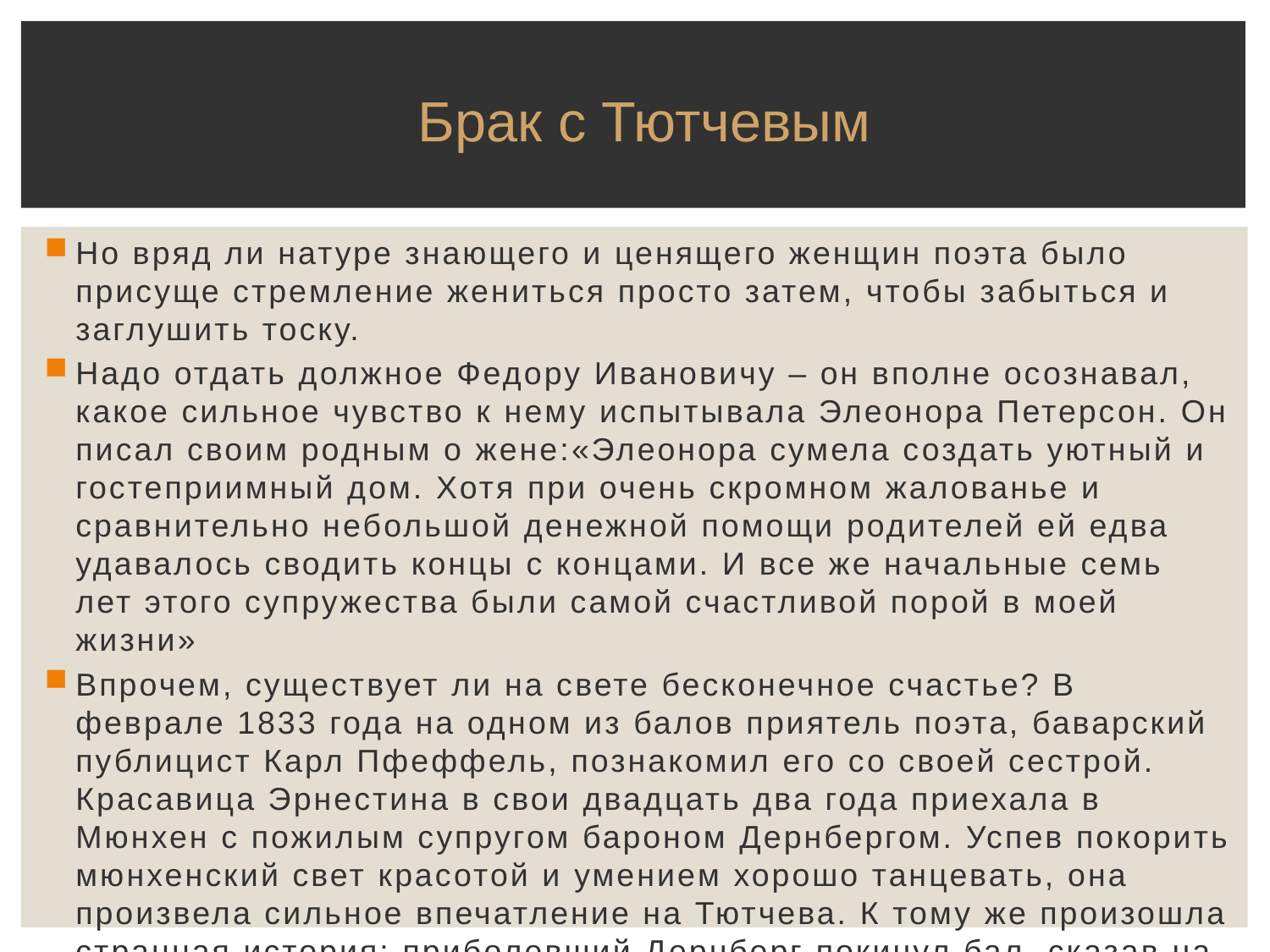

# Брак с Тютчевым
Но вряд ли натуре знающего и ценящего женщин поэта было присуще стремление жениться просто затем, чтобы забыться и заглушить тоску.
Надо отдать должное Федору Ивановичу – он вполне осознавал, какое сильное чувство к нему испытывала Элеонора Петерсон. Он писал своим родным о жене:«Элеонора сумела создать уютный и гостеприимный дом. Хотя при очень скромном жалованье и сравнительно небольшой денежной помощи родителей ей едва удавалось сводить концы с концами. И все же начальные семь лет этого супружества были самой счастливой порой в моей жизни»
Впрочем, существует ли на свете бесконечное счастье? В феврале 1833 года на одном из балов приятель поэта, баварский публицист Карл Пфеффель, познакомил его со своей сестрой. Красавица Эрнестина в свои двадцать два года приехала в Мюнхен с пожилым супругом бароном Дернбергом. Успев покорить мюнхенский свет красотой и умением хорошо танцевать, она произвела сильное впечатление на Тютчева. К тому же произошла странная история: приболевший Дернберг покинул бал, сказав на прощанье Тютчеву: «Поручаю вам свою жену», – а через несколько дней скончался…